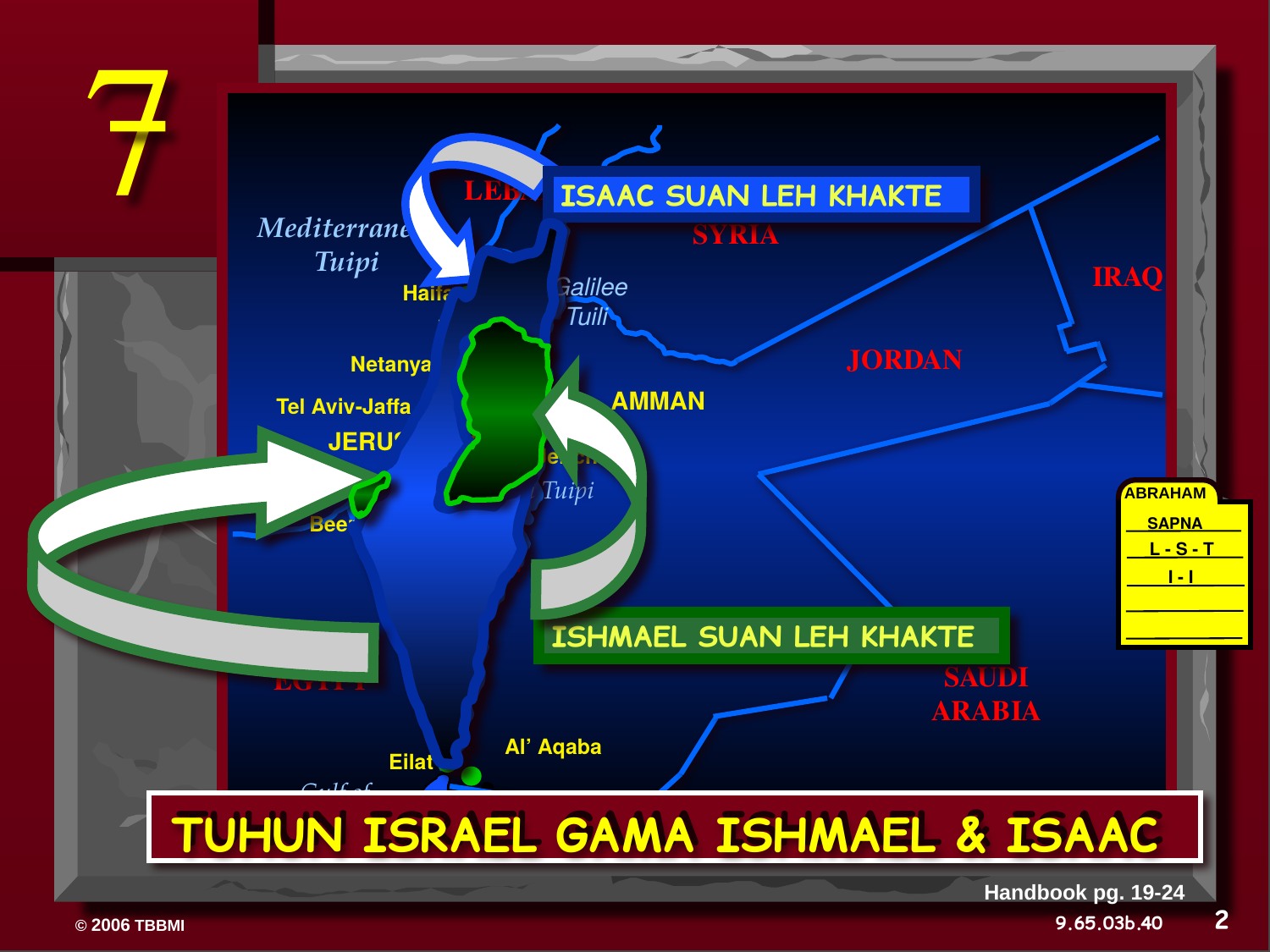

7

ISAAC SUAN LEH KHAKTE

LEBANON
 Mediterranean Tuipi

 Galilee Tuili
Haifa

Nazareth

Netanya

Tel Aviv-Jaffa

JERUSALEM

Jericho

Hebron
Gaza
Si Tuipi

Beersheba

ISRAEL

SYRIA
IRAQ

ISHMAEL SUAN LEH KHAKTE

JORDAN

AMMAN

ABRAHAM

SAPNA

L - S - T

I - I

SAUDI ARABIA
EGYPT

Al’ Aqaba
Eilat

 Gulf of                    Aqaba

 TUHUN ISRAEL GAMA ISHMAEL & ISAAC

       TUHUN ISRAEL GAMA ISHMAEL & ISAAC
Handbook pg. 19-24
2
40